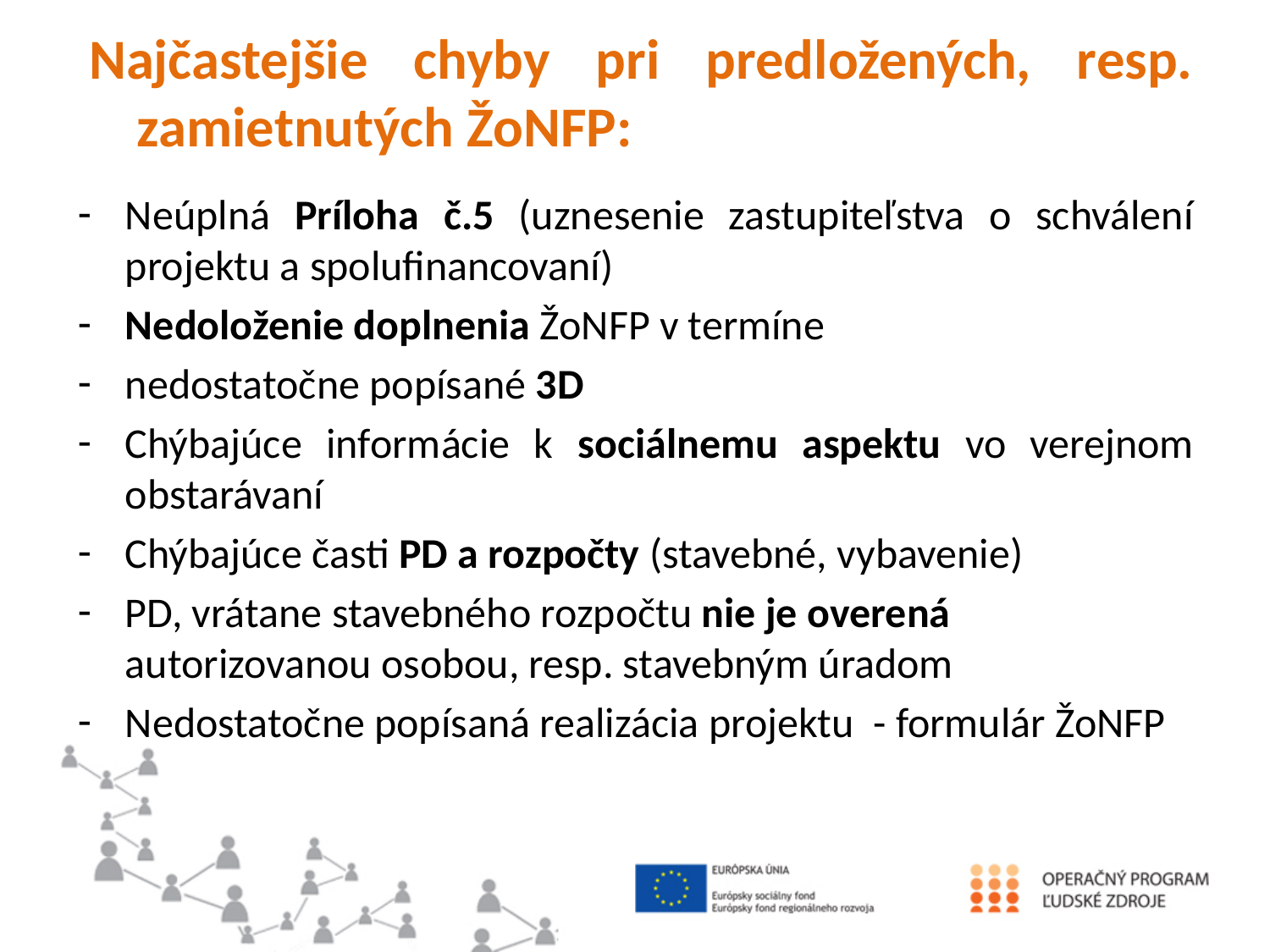

Najčastejšie chyby pri predložených, resp. zamietnutých ŽoNFP:
Neúplná Príloha č.5 (uznesenie zastupiteľstva o schválení projektu a spolufinancovaní)
Nedoloženie doplnenia ŽoNFP v termíne
nedostatočne popísané 3D
Chýbajúce informácie k sociálnemu aspektu vo verejnom obstarávaní
Chýbajúce časti PD a rozpočty (stavebné, vybavenie)
PD, vrátane stavebného rozpočtu nie je overená autorizovanou osobou, resp. stavebným úradom
Nedostatočne popísaná realizácia projektu  - formulár ŽoNFP

#